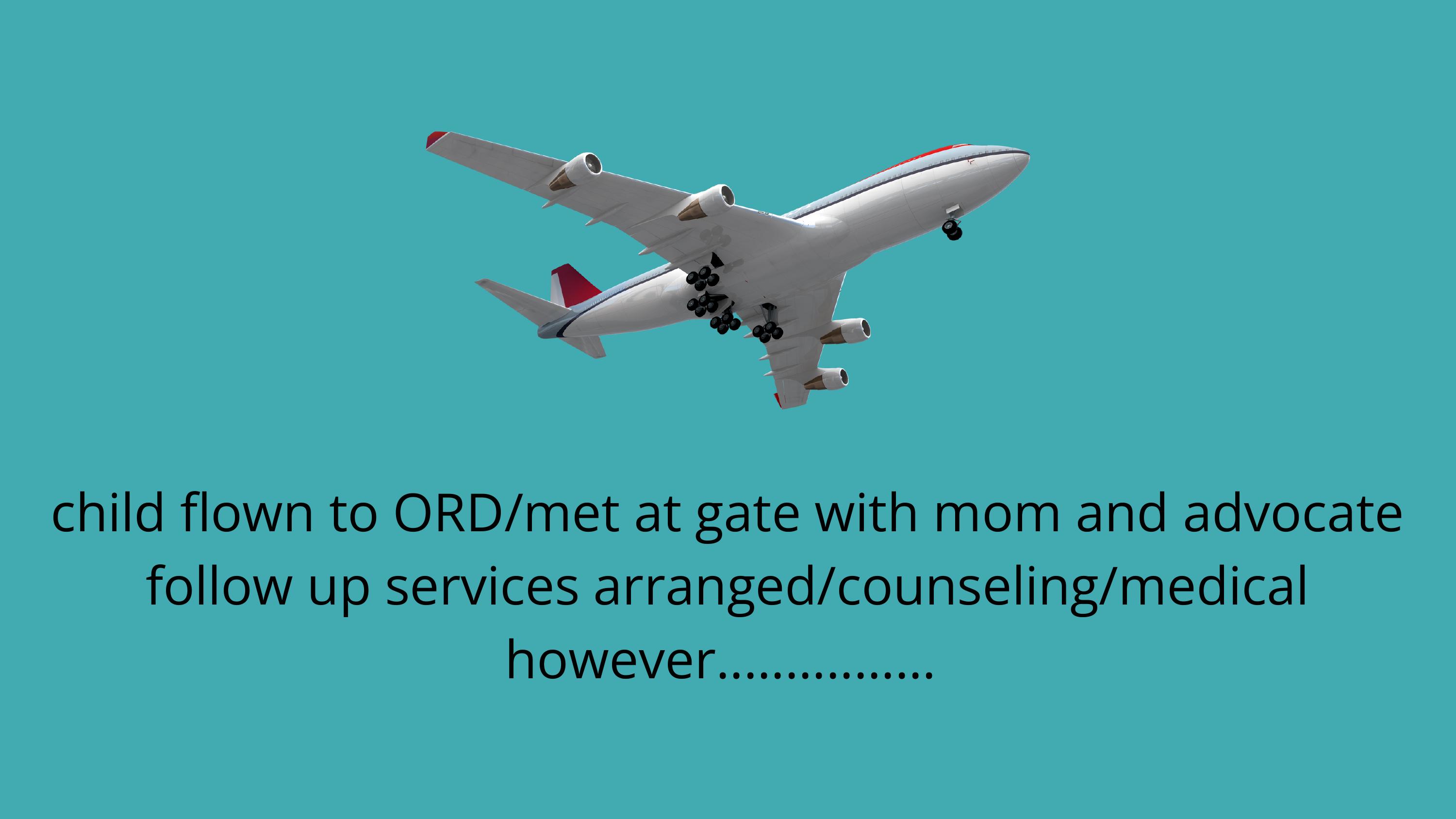

child flown to ORD/met at gate with mom and advocate
follow up services arranged/counseling/medical
however................